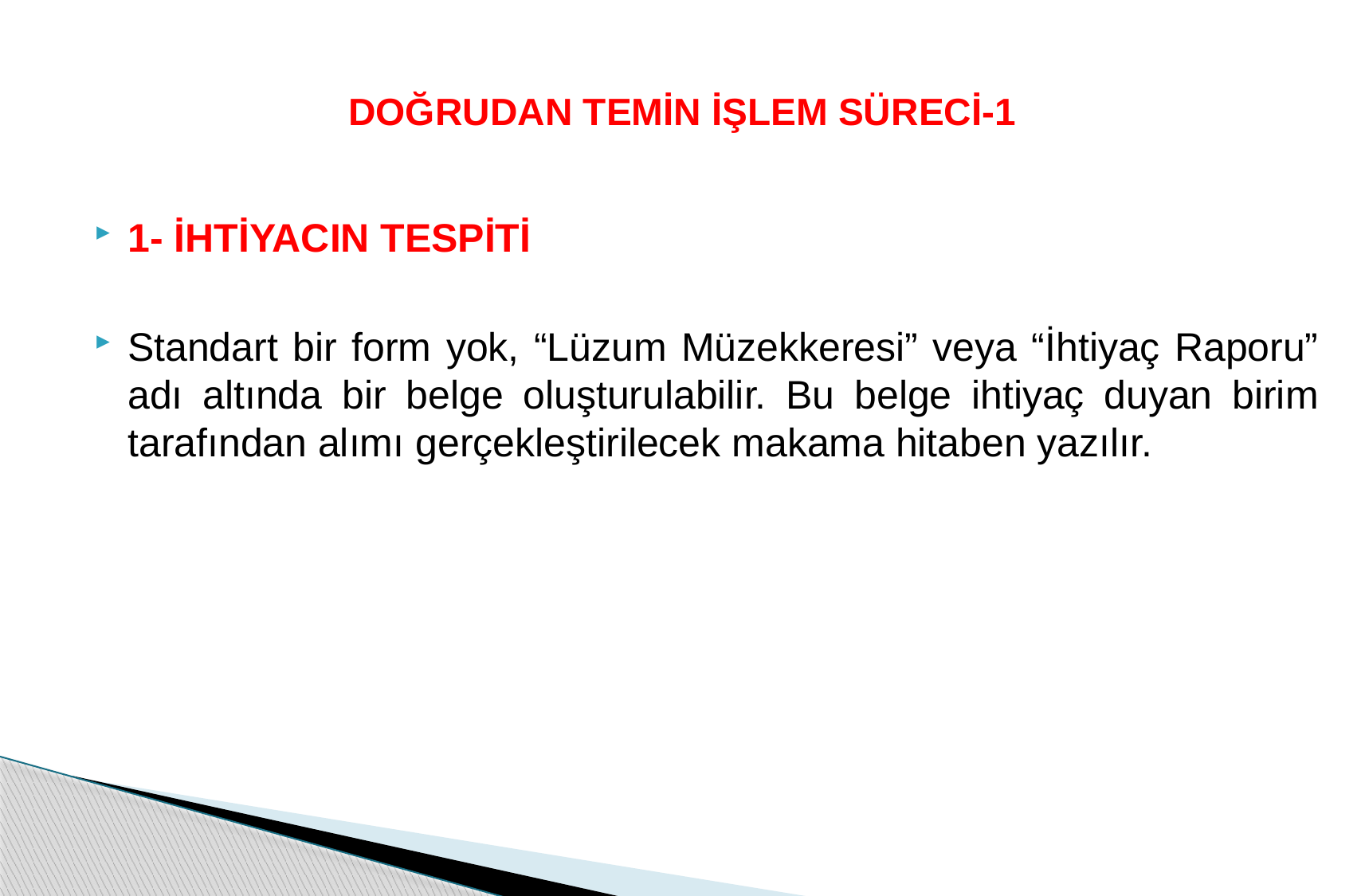

# DOĞRUDAN TEMİN İŞLEM SÜRECİ-1
1- İHTİYACIN TESPİTİ

Standart bir form yok, “Lüzum Müzekkeresi” veya “İhtiyaç Raporu” adı altında bir belge oluşturulabilir. Bu belge ihtiyaç duyan birim tarafından alımı gerçekleştirilecek makama hitaben yazılır.